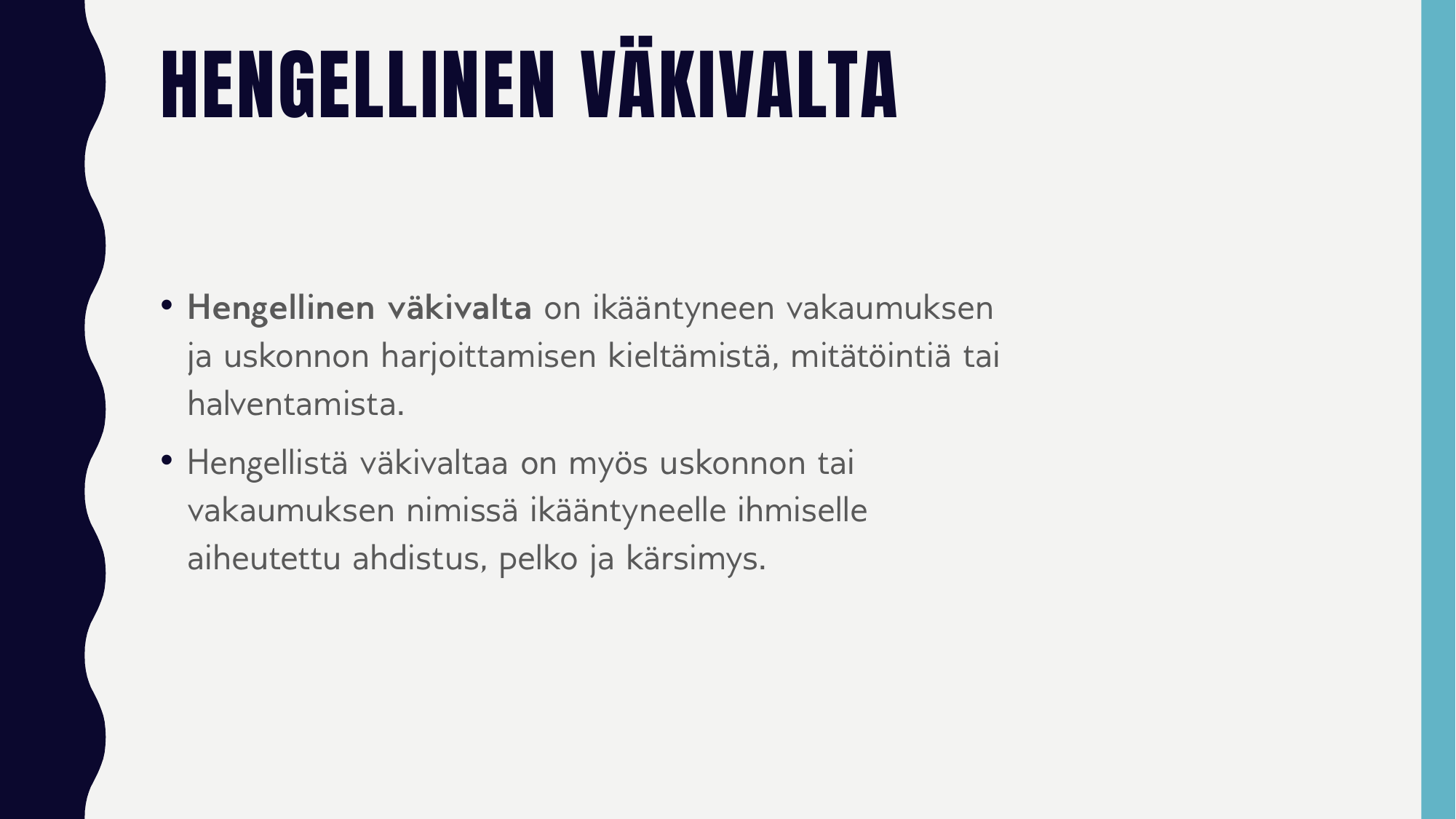

# Hengellinen väkivalta
Hengellinen väkivalta on ikääntyneen vakaumuksen ja uskonnon harjoittamisen kieltämistä, mitätöintiä tai halventamista.
Hengellistä väkivaltaa on myös uskonnon tai vakaumuksen nimissä ikääntyneelle ihmiselle aiheutettu ahdistus, pelko ja kärsimys.